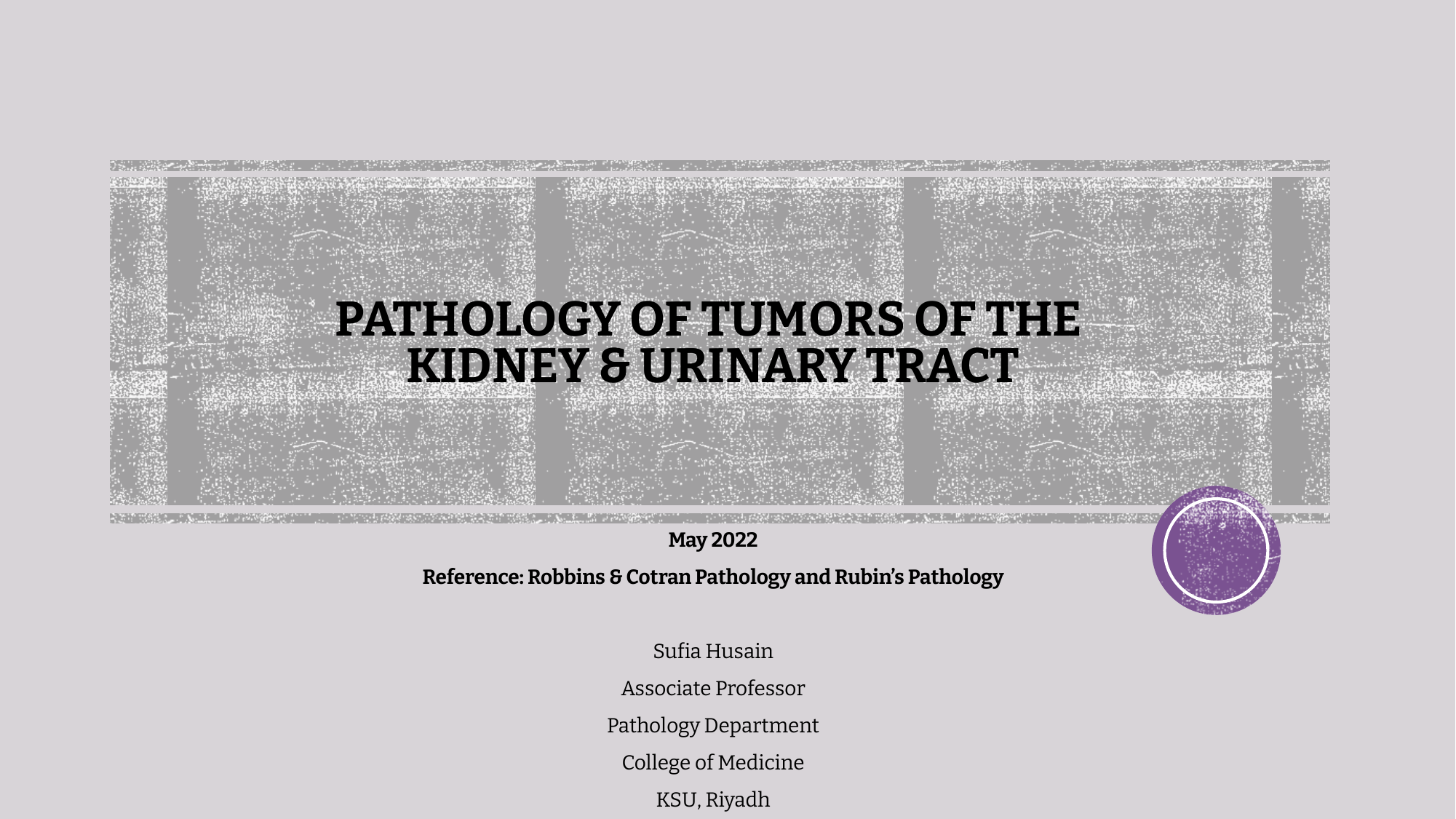

# PATHOLOGY OF TUMORS OF THE KIDNEY & URINARY TRACT
May 2022
Reference: Robbins & Cotran Pathology and Rubin’s Pathology

Sufia Husain
Associate Professor
Pathology Department
College of Medicine
KSU, Riyadh